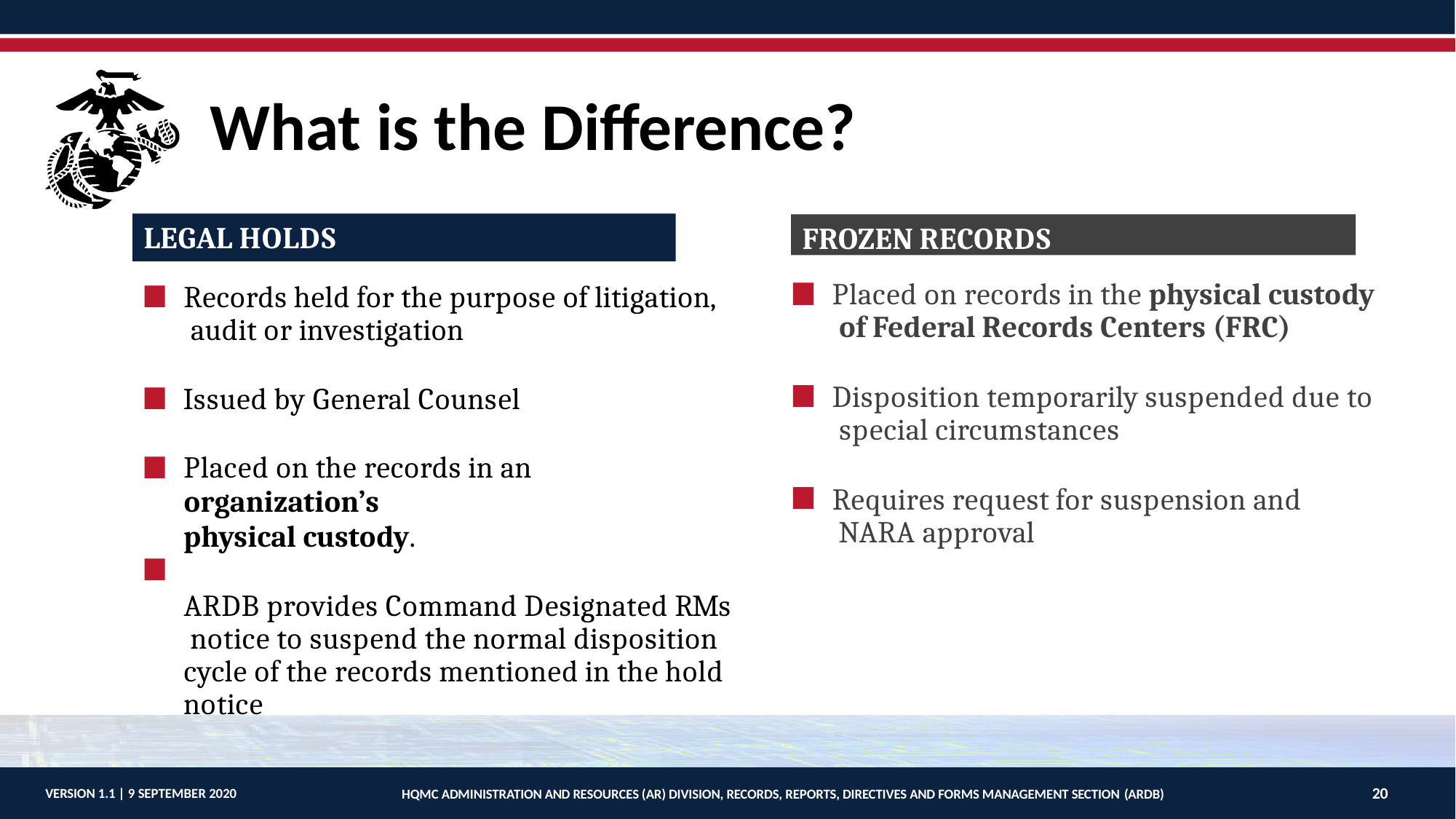

# What is the Difference?

LEGAL HOLDS
FROZEN RECORDS
Placed on records in the physical custody  of Federal Records Centers (FRC)

Disposition temporarily suspended due to  special circumstances

Requires request for suspension and  NARA approval
Records held for the purpose of litigation,  audit or investigation

Issued by General Counsel

Placed on the records in an organization’s
physical custody.

ARDB provides Command Designated RMs  notice to suspend the normal disposition  cycle of the records mentioned in the hold  notice

20
VERSION 1.1 | 9 SEPTEMBER 2020
HQMC ADMINISTRATION AND RESOURCES (AR) DIVISION, RECORDS, REPORTS, DIRECTIVES AND FORMS MANAGEMENT SECTION (ARDB)